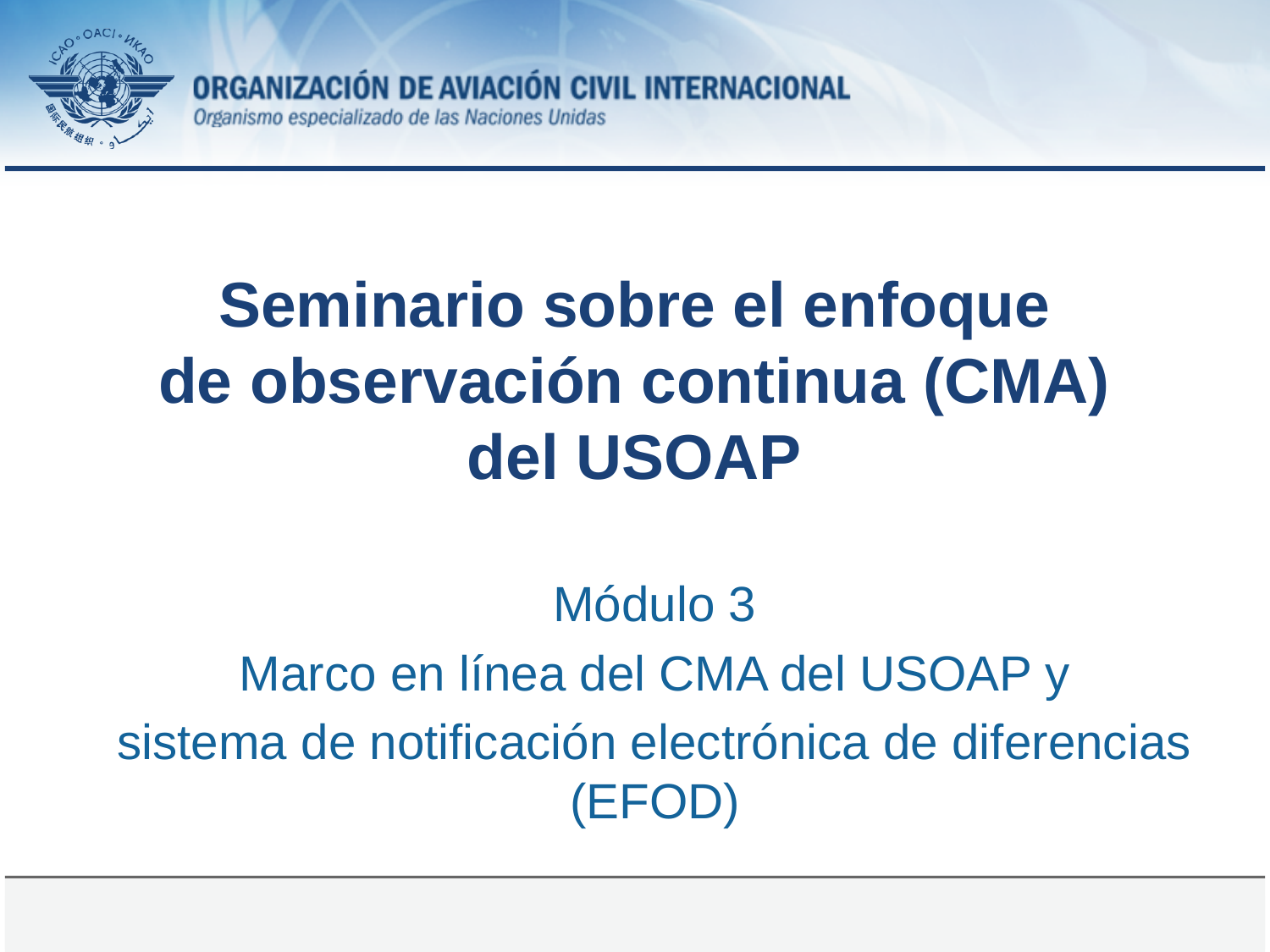

# Seminario sobre el enfoque de observación continua (CMA) del USOAP
Módulo 3
Marco en línea del CMA del USOAP y
sistema de notificación electrónica de diferencias (EFOD)